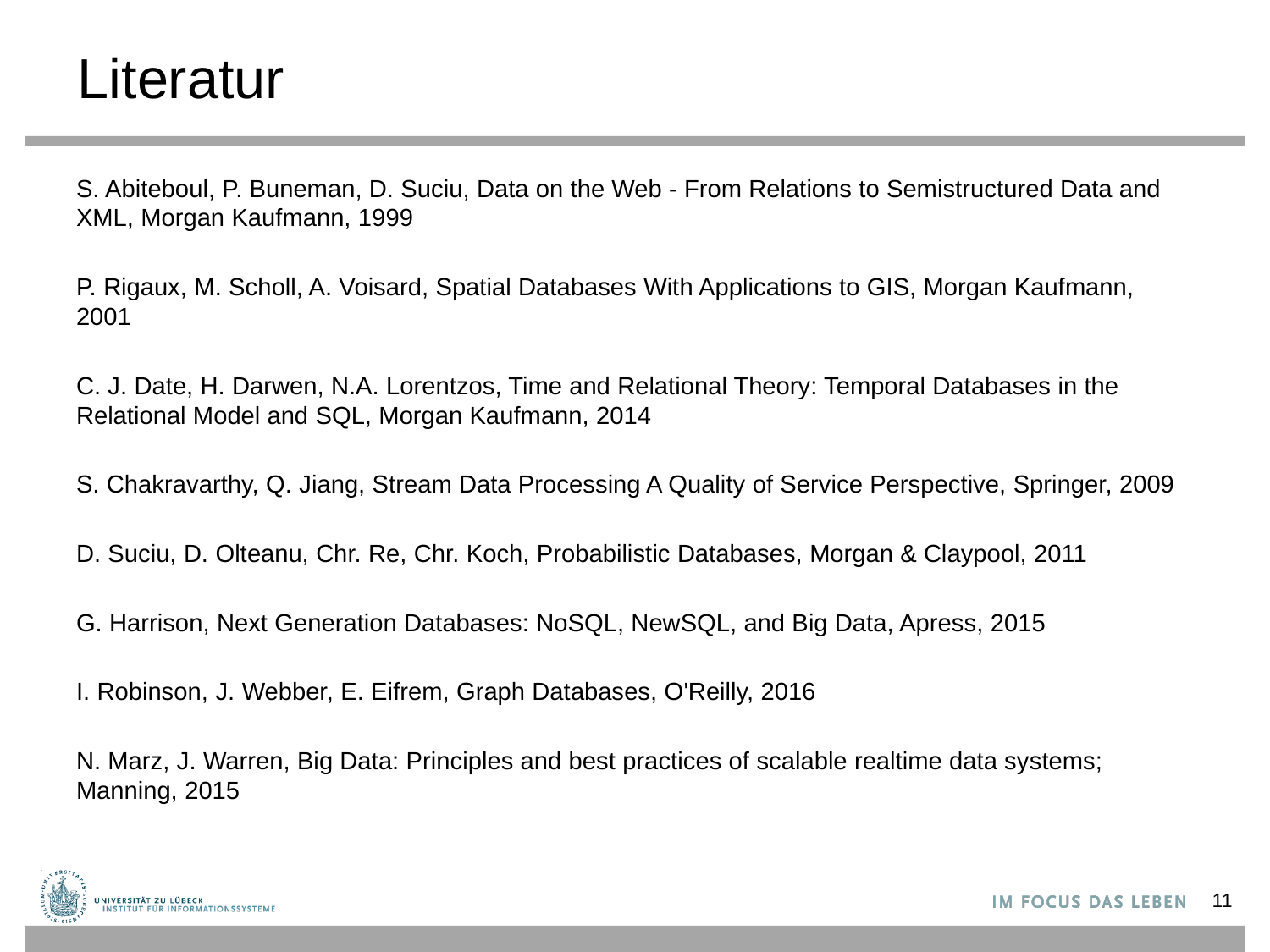

# Literatur
S. Abiteboul, P. Buneman, D. Suciu, Data on the Web - From Relations to Semistructured Data and XML, Morgan Kaufmann, 1999

P. Rigaux, M. Scholl, A. Voisard, Spatial Databases With Applications to GIS, Morgan Kaufmann, 2001

C. J. Date, H. Darwen, N.A. Lorentzos, Time and Relational Theory: Temporal Databases in the Relational Model and SQL, Morgan Kaufmann, 2014

S. Chakravarthy, Q. Jiang, Stream Data Processing A Quality of Service Perspective, Springer, 2009

D. Suciu, D. Olteanu, Chr. Re, Chr. Koch, Probabilistic Databases, Morgan & Claypool, 2011

G. Harrison, Next Generation Databases: NoSQL, NewSQL, and Big Data, Apress, 2015

I. Robinson, J. Webber, E. Eifrem, Graph Databases, O'Reilly, 2016

N. Marz, J. Warren, Big Data: Principles and best practices of scalable realtime data systems; Manning, 2015
11